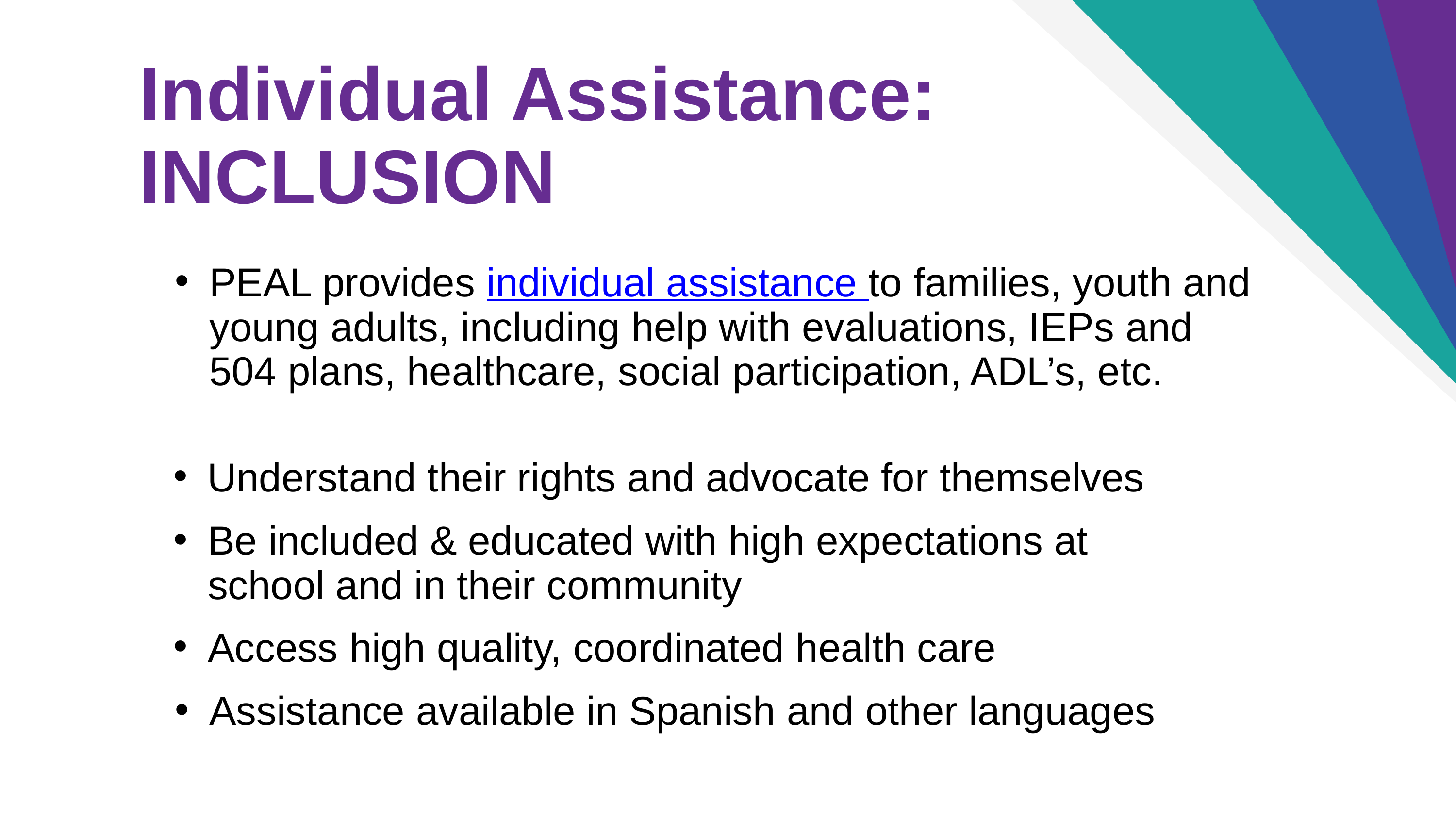

Individual Assistance:
INCLUSION
PEAL provides individual assistance to families, youth and young adults, including help with evaluations, IEPs and 504 plans, healthcare, social participation, ADL’s, etc.
Understand their rights and advocate for themselves​
Be included & educated with high expectations at school and in their community​
Access high quality, coordinated ​health care
Assistance available in Spanish ​and other languages